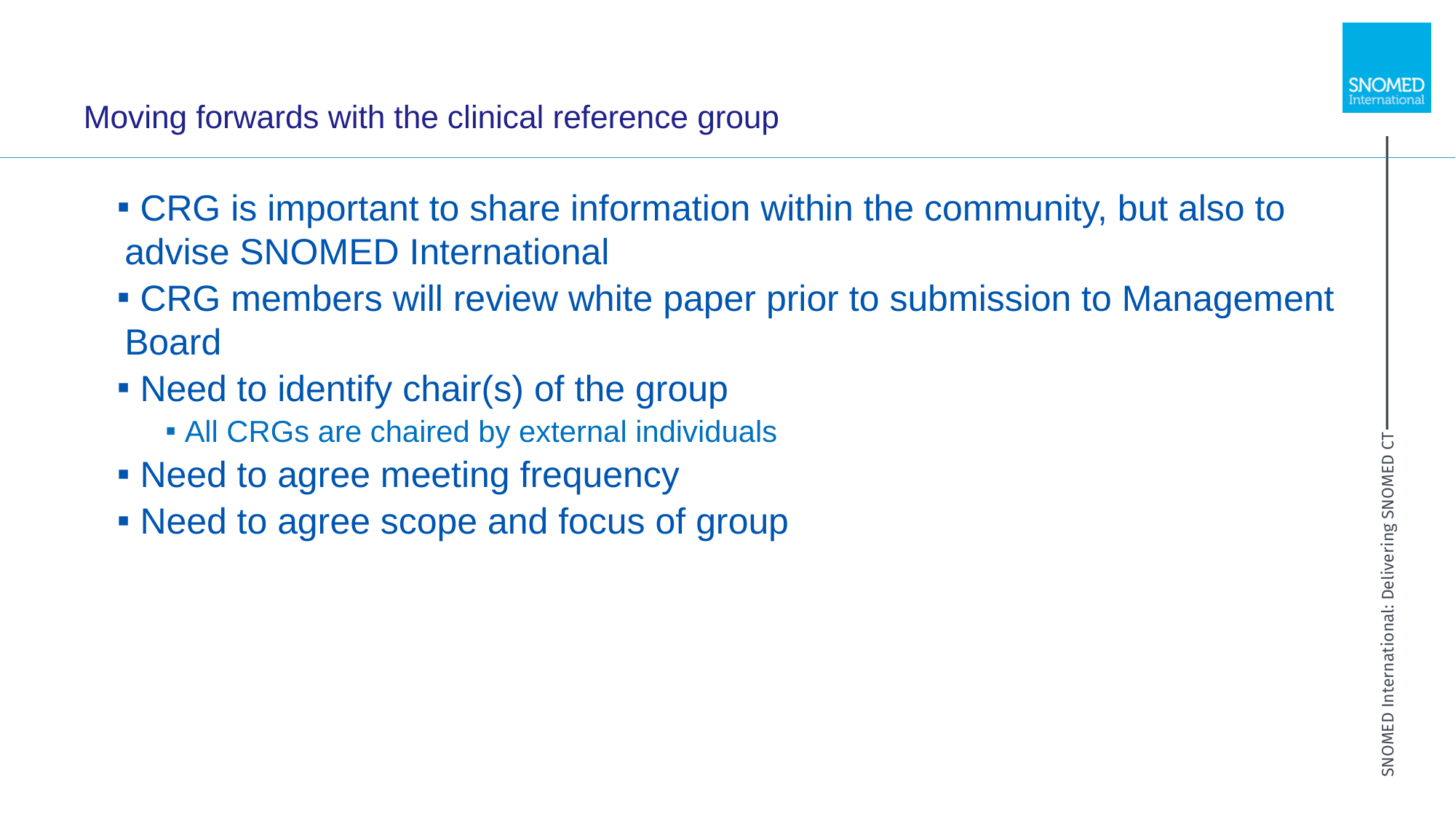

# Moving forwards with the clinical reference group
 CRG is important to share information within the community, but also to advise SNOMED International
 CRG members will review white paper prior to submission to Management Board
 Need to identify chair(s) of the group
 All CRGs are chaired by external individuals
 Need to agree meeting frequency
 Need to agree scope and focus of group